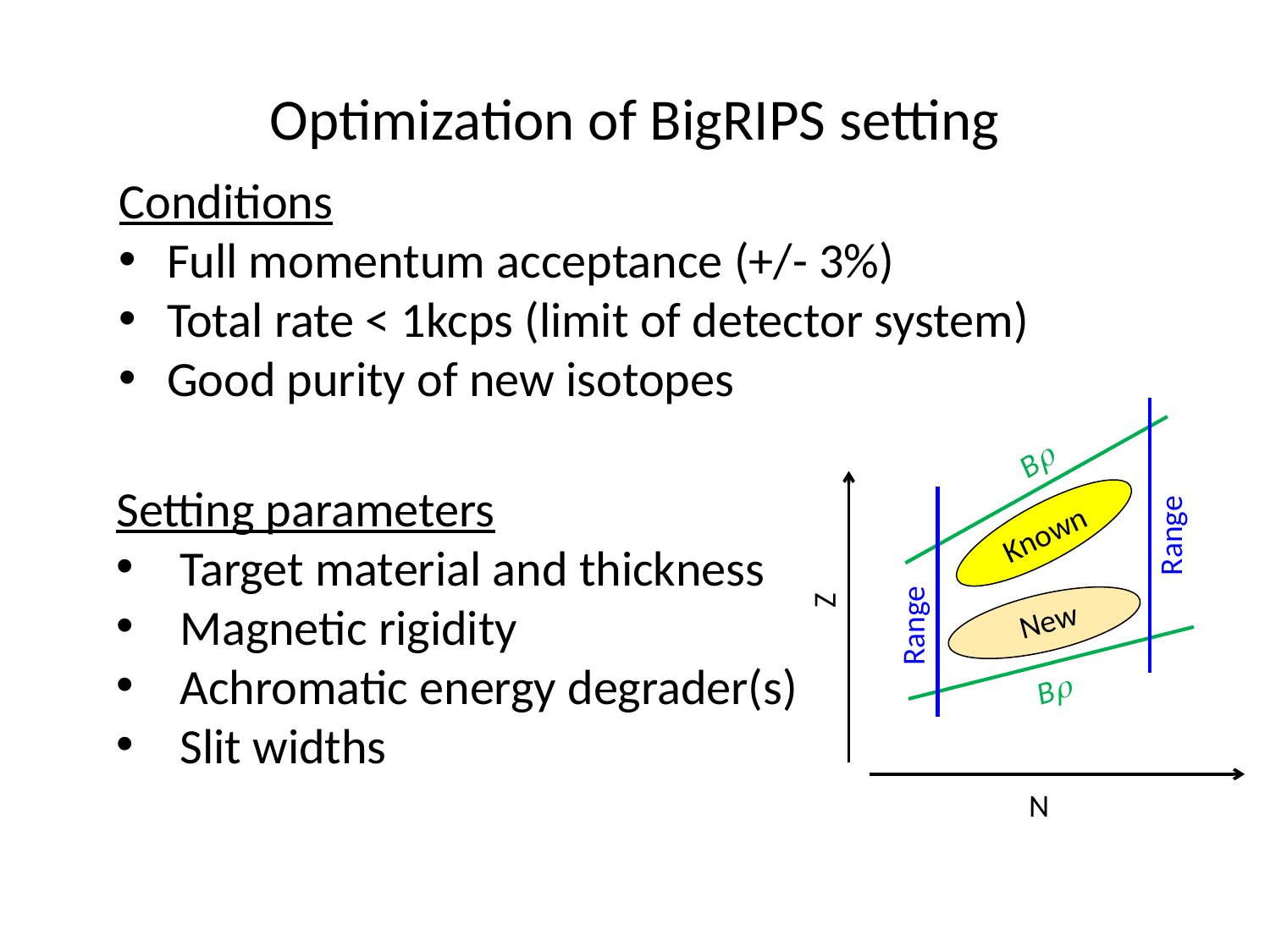

# Optimization of BigRIPS setting
Conditions
Full momentum acceptance (+/- 3%)
Total rate < 1kcps (limit of detector system)
Good purity of new isotopes
Bρ

Known
Range
Z
New

Range
Bρ
N
Setting parameters
Target material and thickness
Magnetic rigidity
Achromatic energy degrader(s)
Slit widths